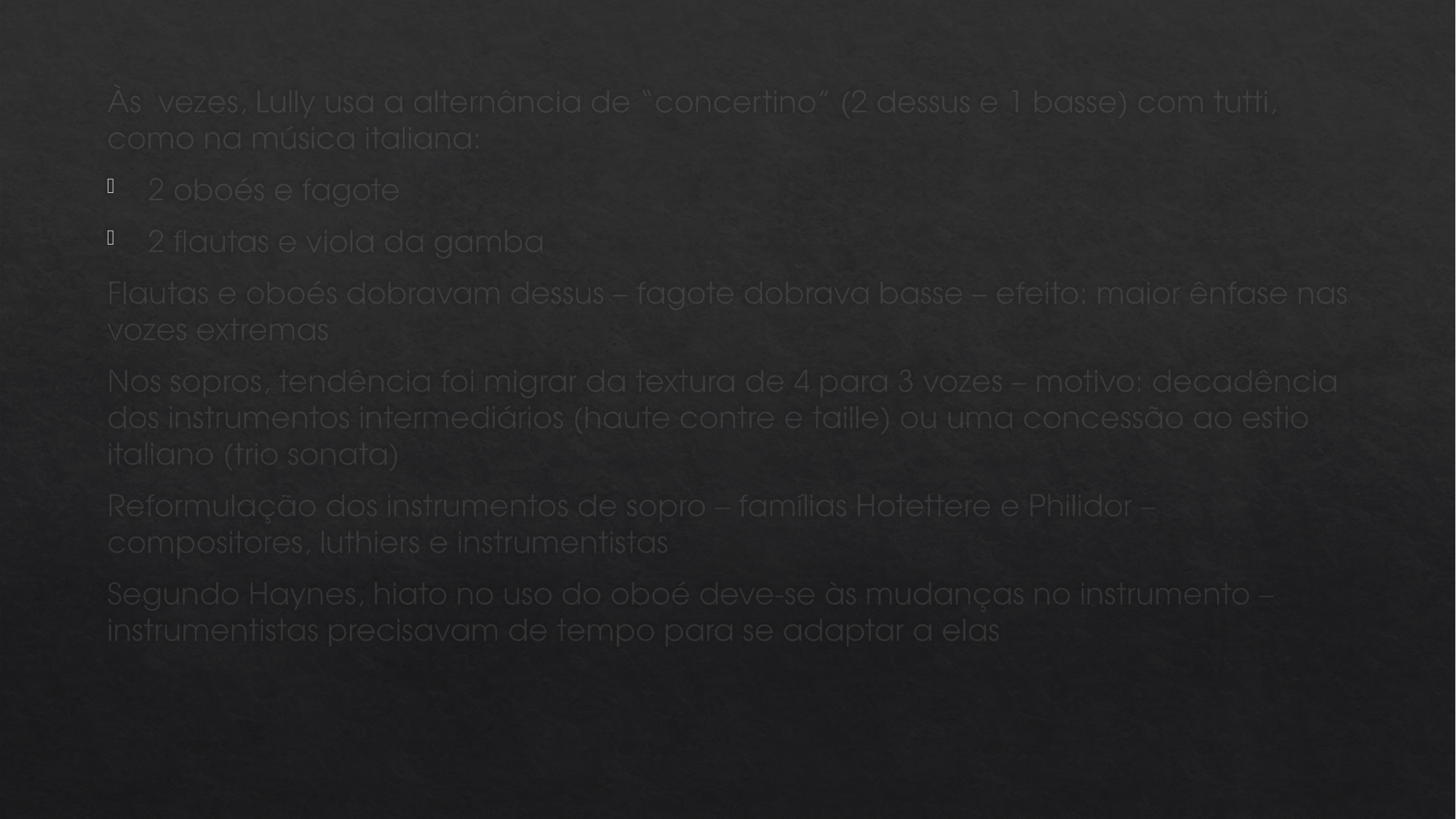

Às  vezes, Lully usa a alternância de “concertino” (2 dessus e 1 basse) com tutti, como na música italiana:
2 oboés e fagote
2 flautas e viola da gamba
Flautas e oboés dobravam dessus – fagote dobrava basse – efeito: maior ênfase nas vozes extremas
Nos sopros, tendência foi migrar da textura de 4 para 3 vozes – motivo: decadência dos instrumentos intermediários (haute contre e taille) ou uma concessão ao estio italiano (trio sonata)
Reformulação dos instrumentos de sopro – famílias Hotettere e Philidor – compositores, luthiers e instrumentistas
Segundo Haynes, hiato no uso do oboé deve-se às mudanças no instrumento – instrumentistas precisavam de tempo para se adaptar a elas